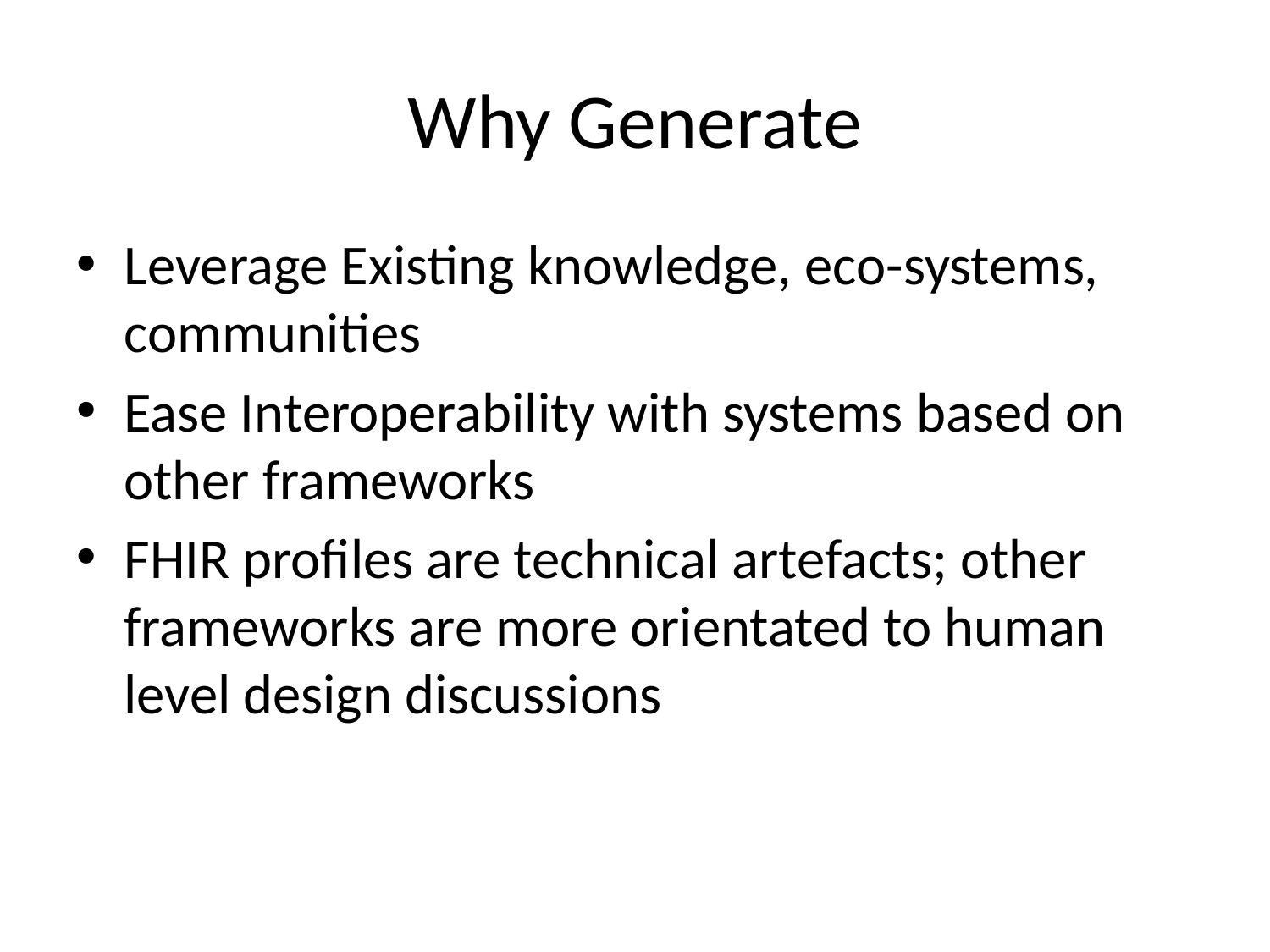

# Why Generate
Leverage Existing knowledge, eco-systems, communities
Ease Interoperability with systems based on other frameworks
FHIR profiles are technical artefacts; other frameworks are more orientated to human level design discussions